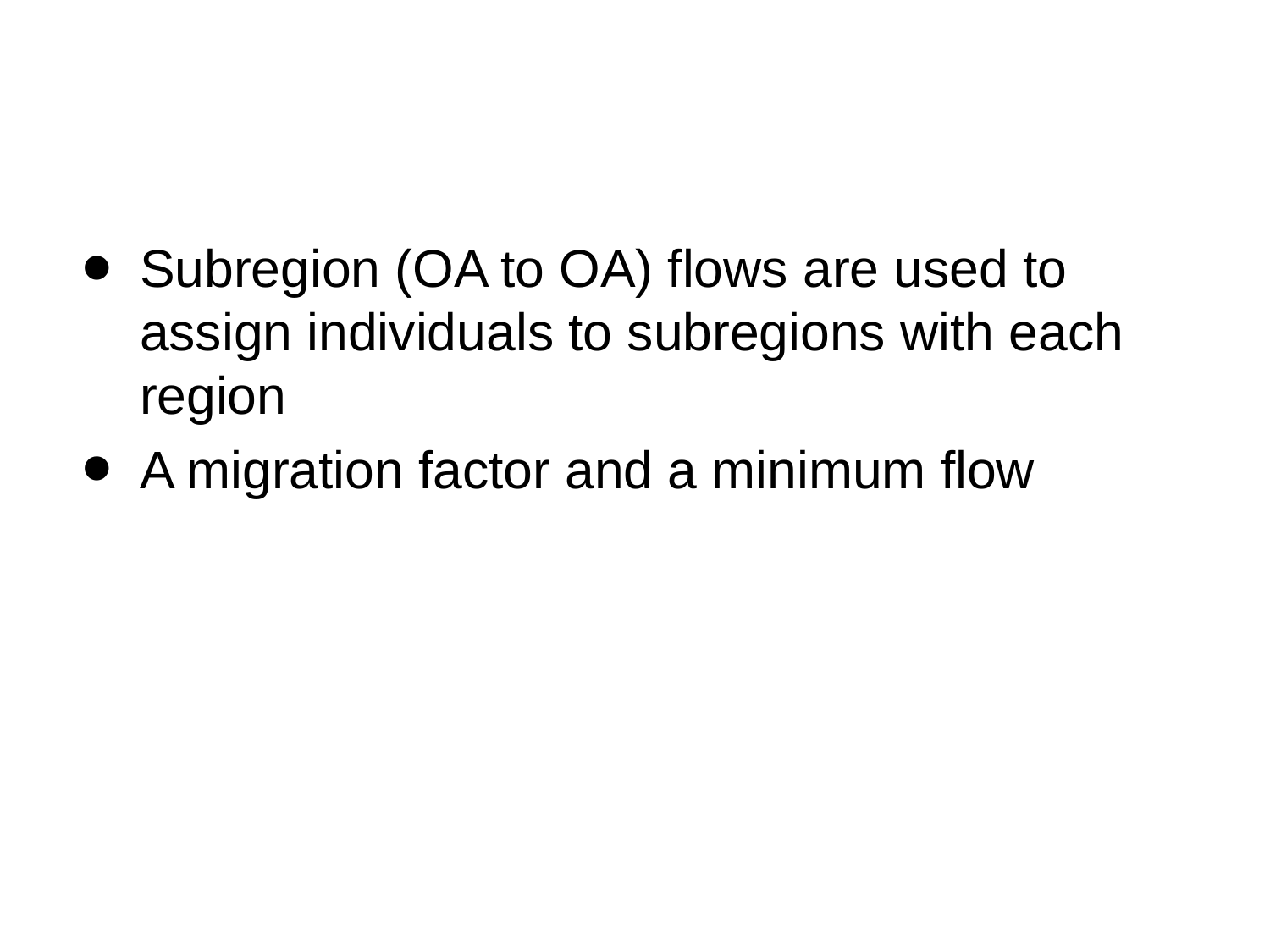

#
Subregion (OA to OA) flows are used to assign individuals to subregions with each region
A migration factor and a minimum flow